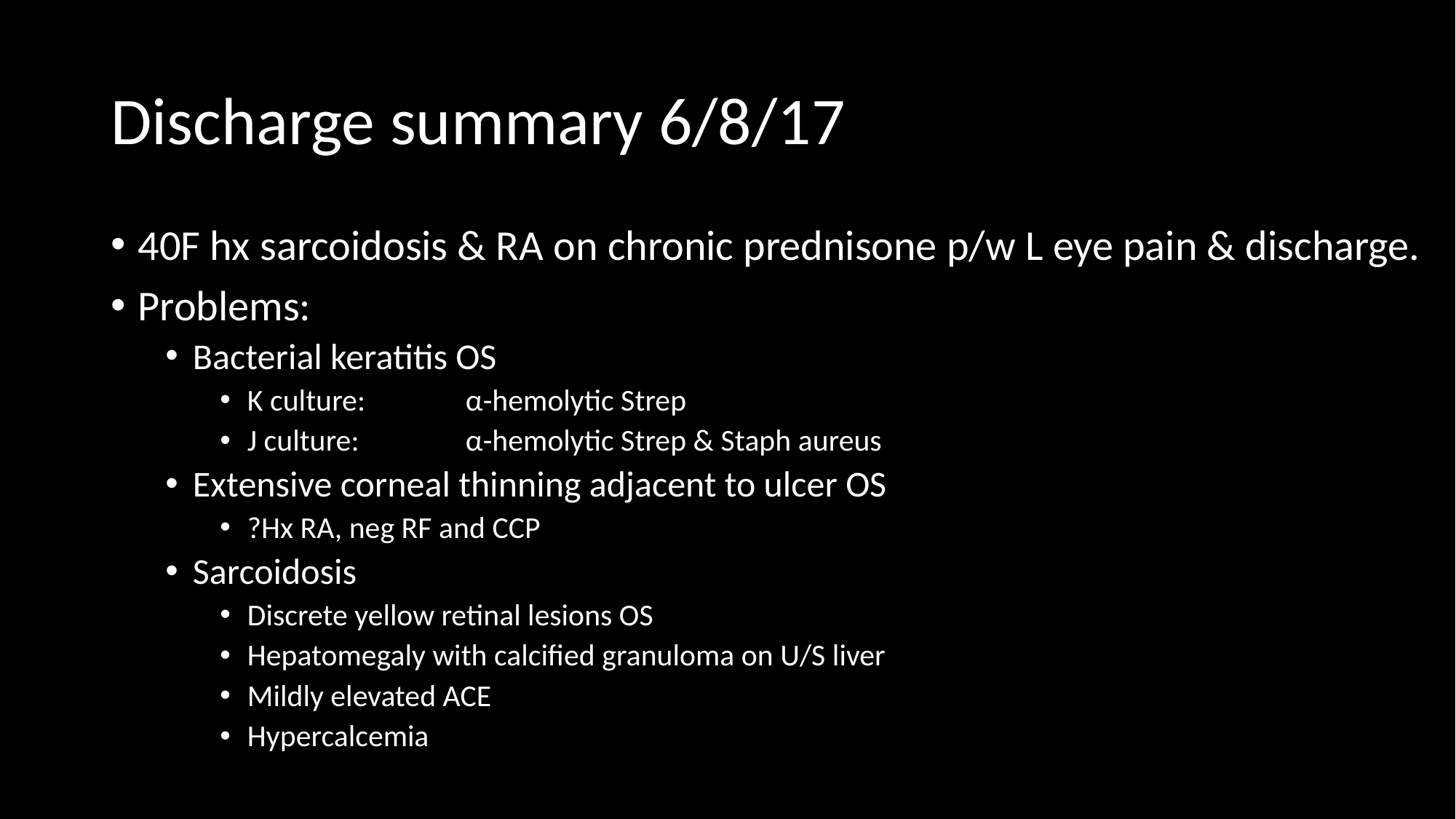

# Discharge summary 6/8/17
40F hx sarcoidosis & RA on chronic prednisone p/w L eye pain & discharge.
Problems:
Bacterial keratitis OS
K culture:  	α-hemolytic Strep
J culture:	α-hemolytic Strep & Staph aureus
Extensive corneal thinning adjacent to ulcer OS
?Hx RA, neg RF and CCP
Sarcoidosis
Discrete yellow retinal lesions OS
Hepatomegaly with calcified granuloma on U/S liver
Mildly elevated ACE
Hypercalcemia